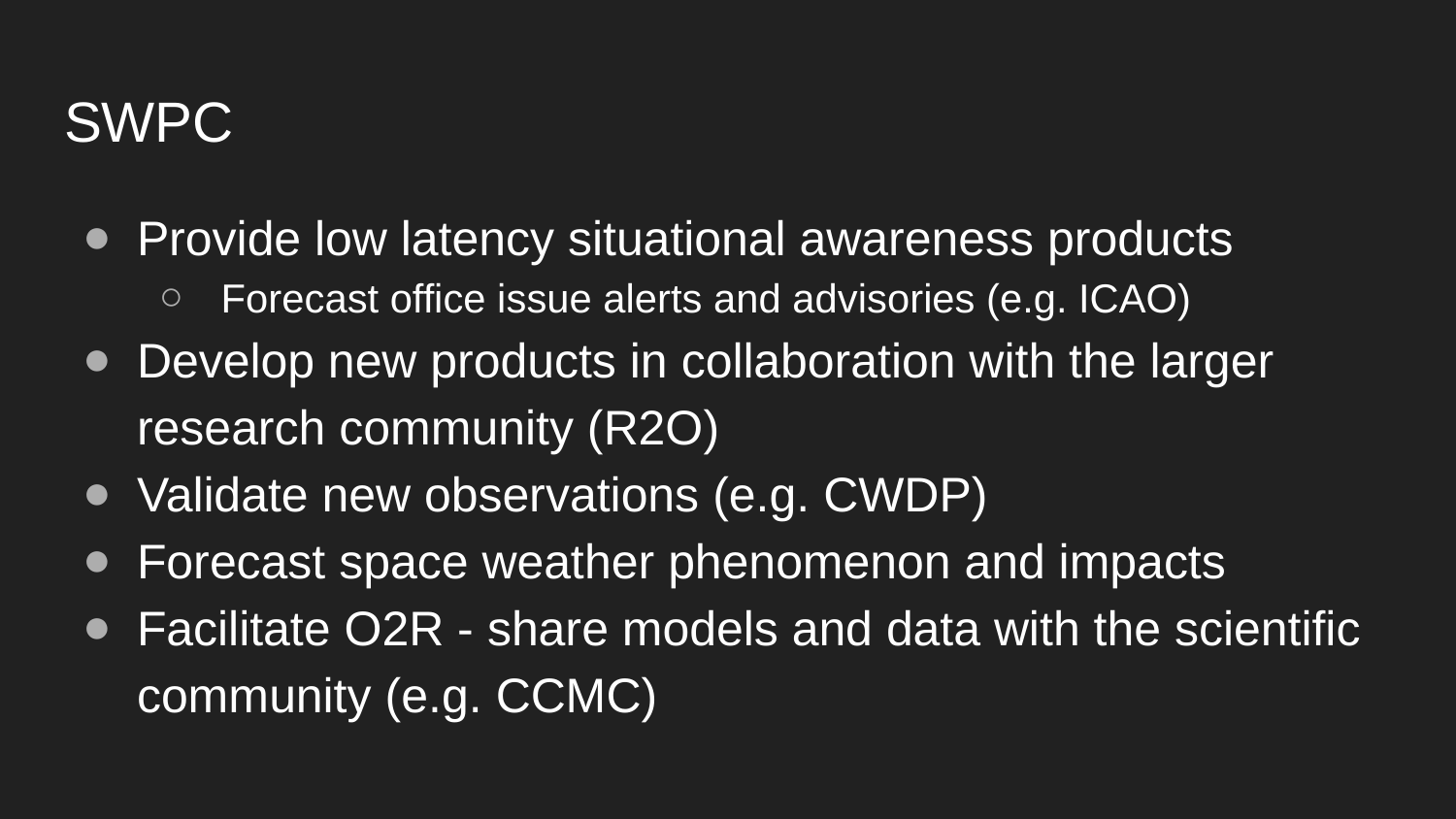

# SWPC
Provide low latency situational awareness products
 Forecast office issue alerts and advisories (e.g. ICAO)
Develop new products in collaboration with the larger research community (R2O)
Validate new observations (e.g. CWDP)
Forecast space weather phenomenon and impacts
Facilitate O2R - share models and data with the scientific community (e.g. CCMC)